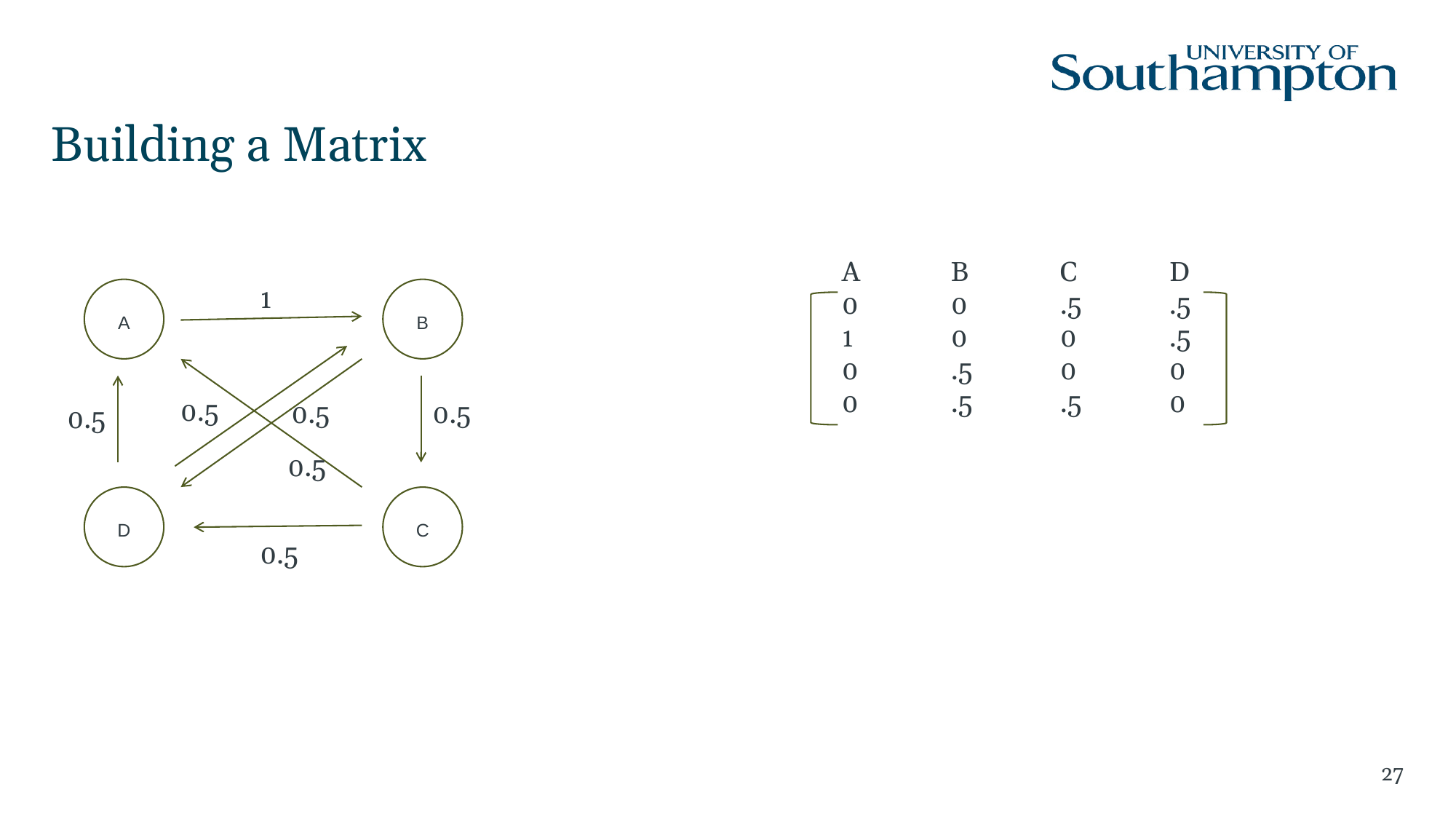

# Building a Matrix
	  A	  B	  C	  D
	  0 	  0	  .5	  .5
	  1	  0	  0	  .5
	  0 	  .5 	  0	  0
	  0	  .5	  .5	  0
1
A
B

0.5
0.5
0.5
0.5
0.5
D
C
0.5
27